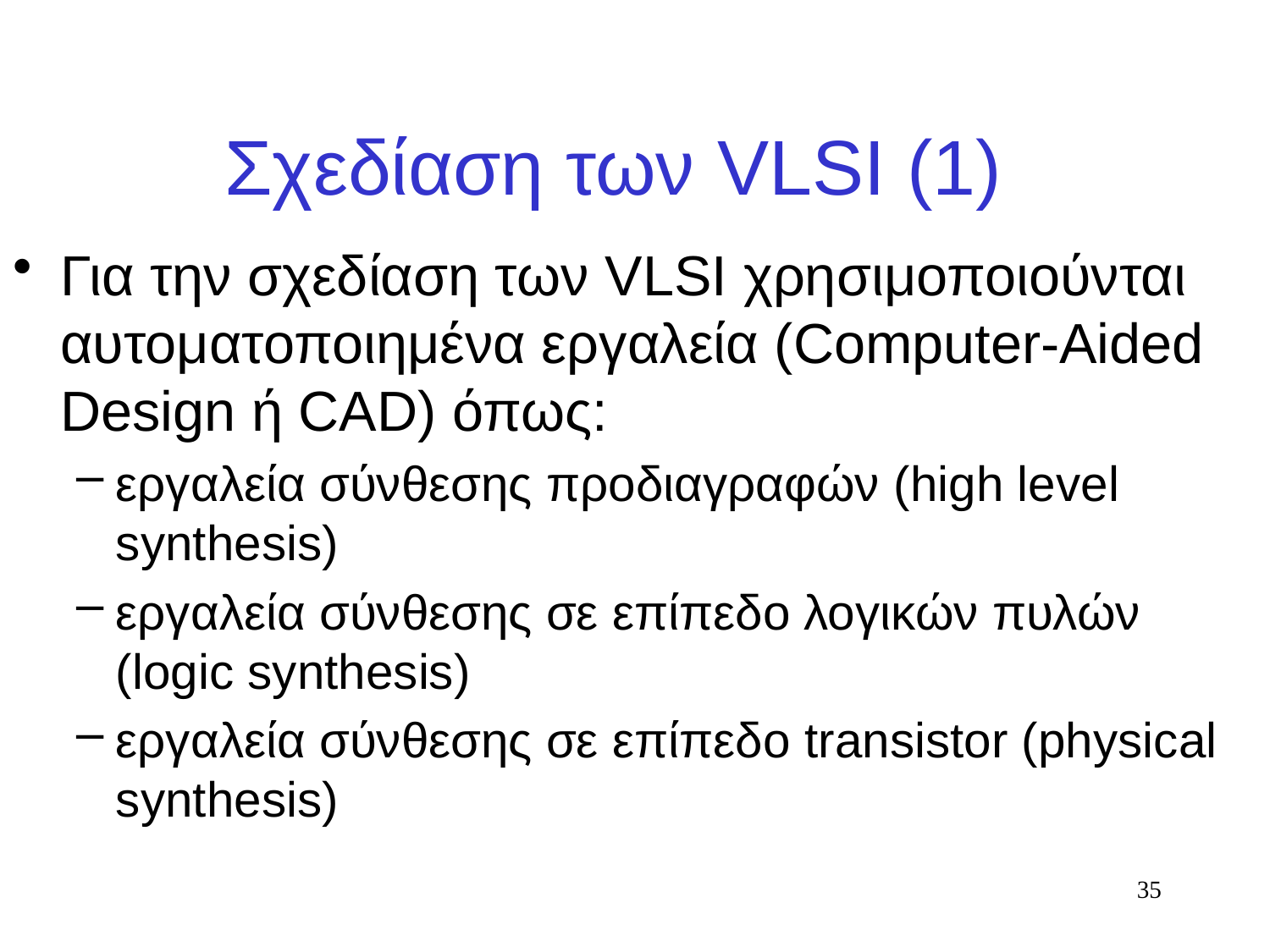

# Σχεδίαση των VLSI (1)
Για την σχεδίαση των VLSI χρησιμοποιούνται αυτοματοποιημένα εργαλεία (Computer-Aided Design ή CAD) όπως:
εργαλεία σύνθεσης προδιαγραφών (high level synthesis)
εργαλεία σύνθεσης σε επίπεδο λογικών πυλών (logic synthesis)
εργαλεία σύνθεσης σε επίπεδο transistor (physical synthesis)
35